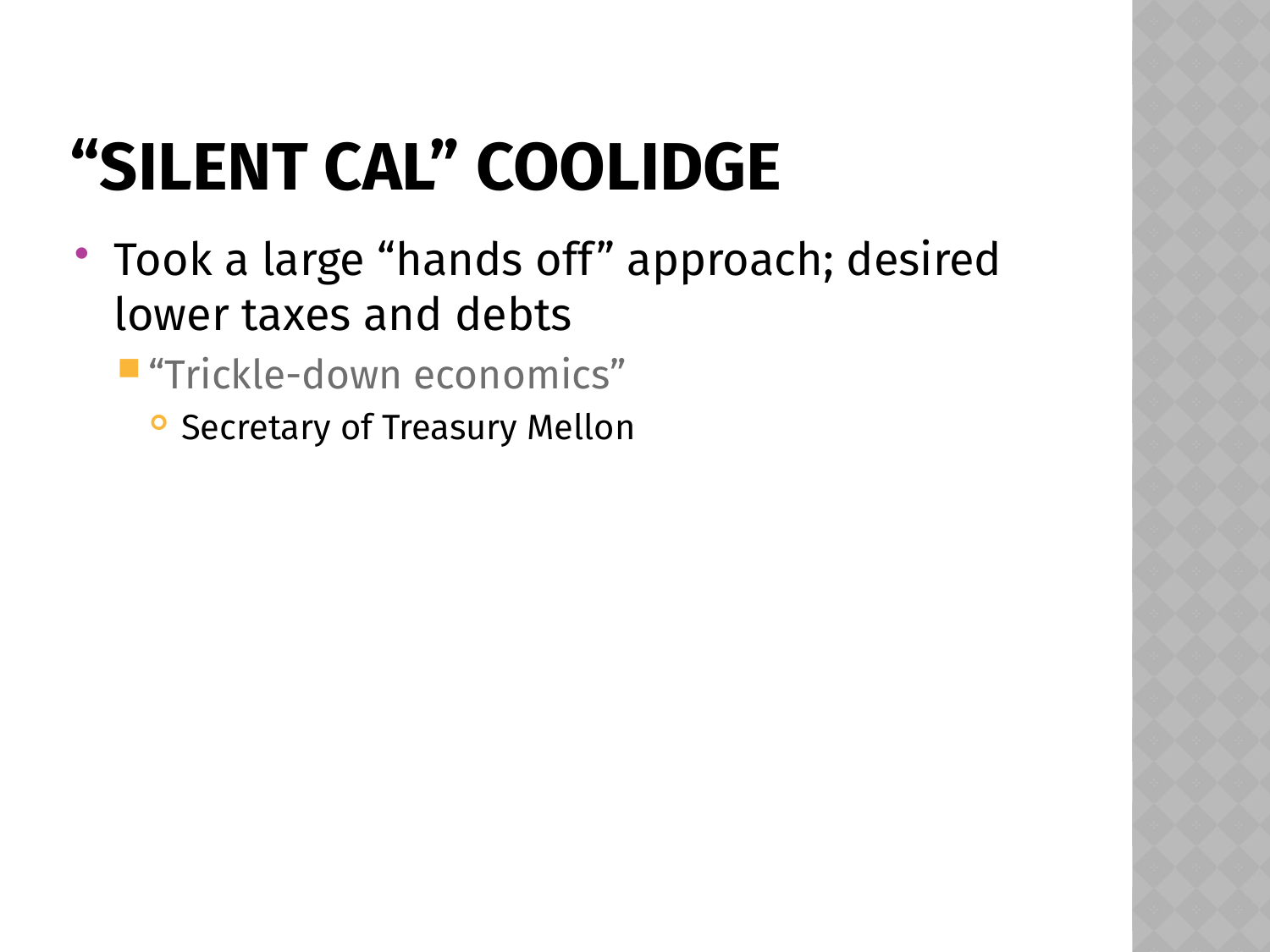

# “Silent Cal” Coolidge
Took a large “hands off” approach; desired lower taxes and debts
“Trickle-down economics”
Secretary of Treasury Mellon